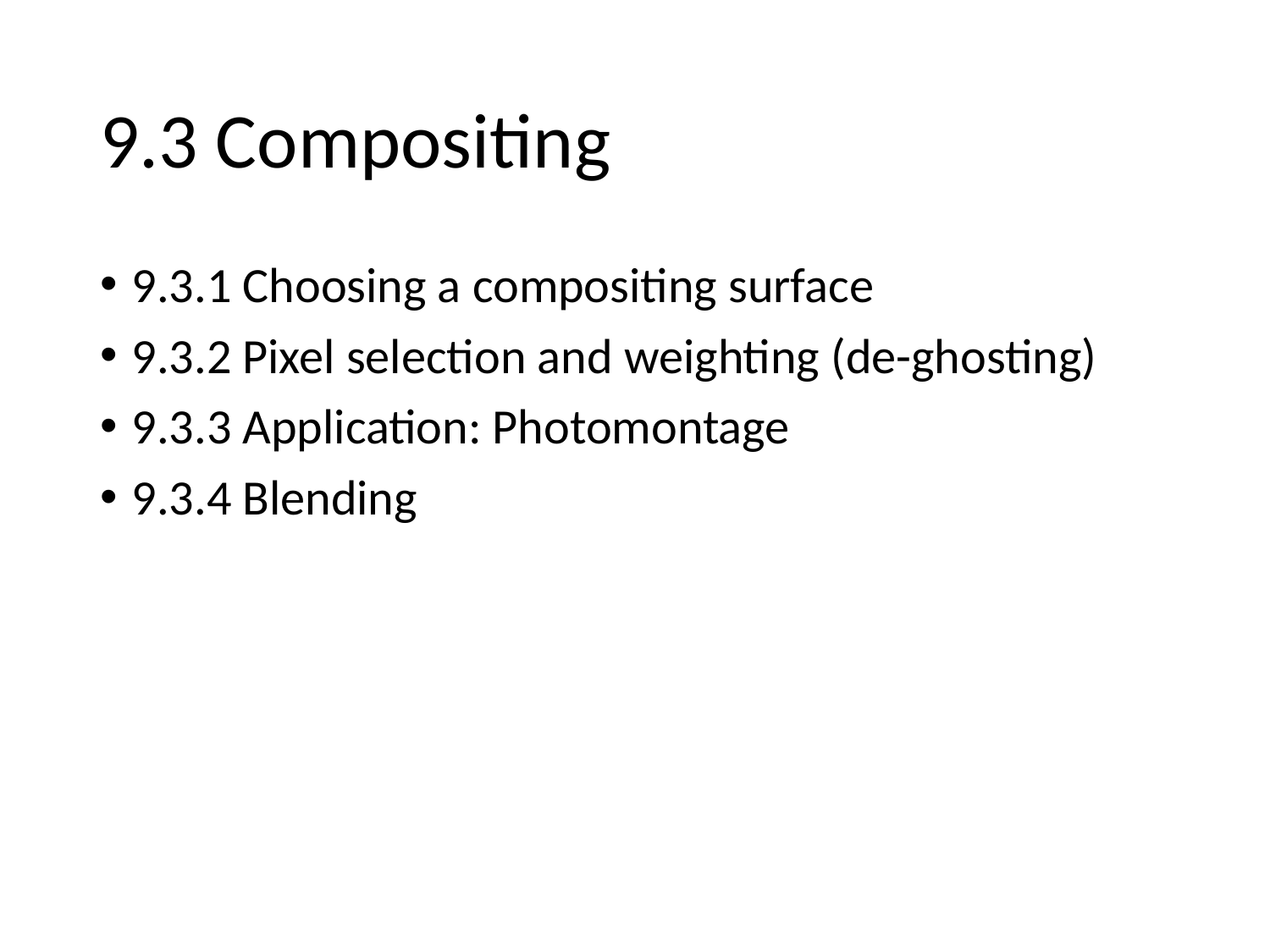

# 9.3 Compositing
9.3.1 Choosing a compositing surface
9.3.2 Pixel selection and weighting (de-ghosting)
9.3.3 Application: Photomontage
9.3.4 Blending